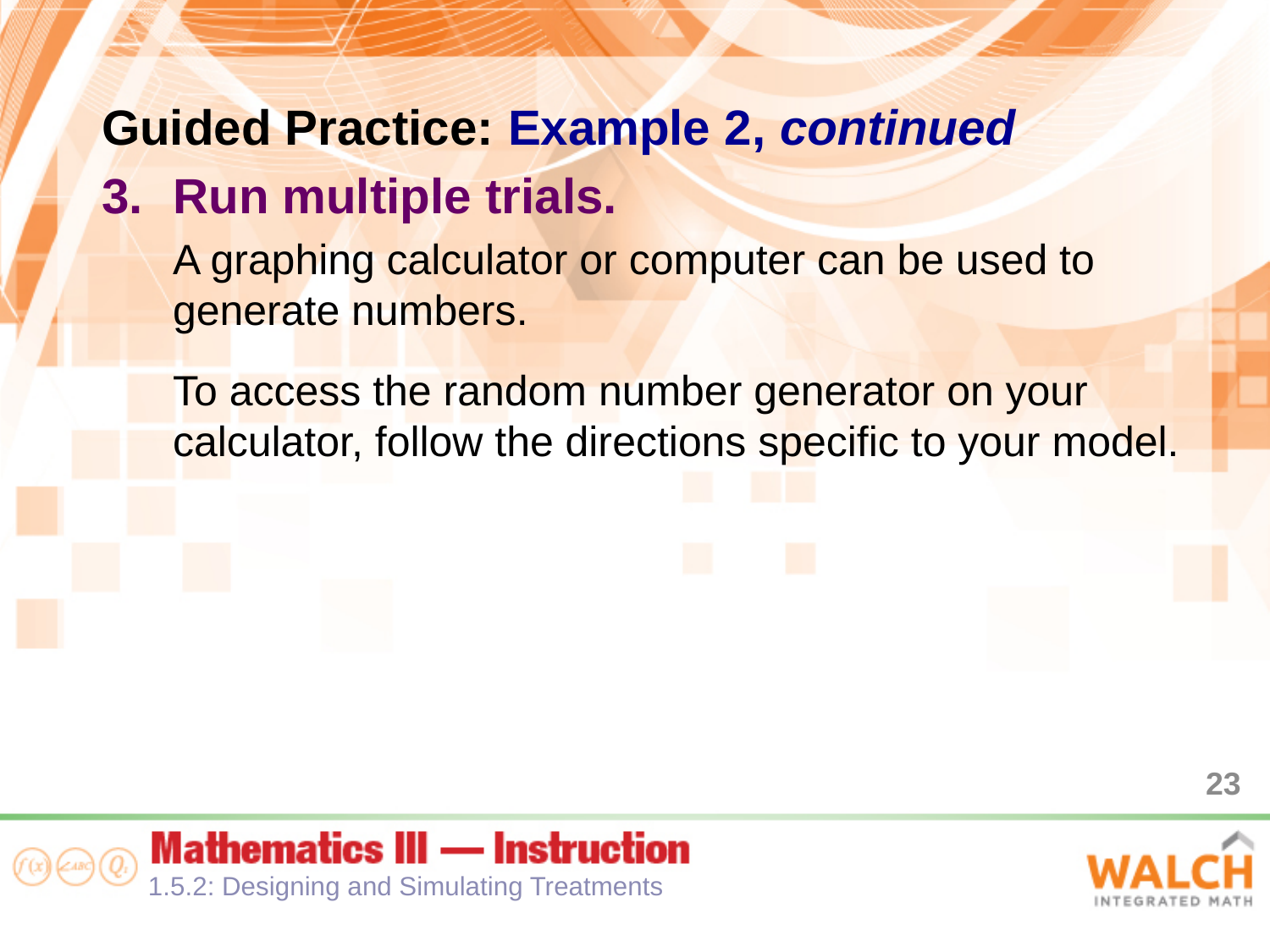

Guided Practice: Example 2, continued
Run multiple trials.
A graphing calculator or computer can be used to generate numbers.
To access the random number generator on your calculator, follow the directions specific to your model.

23
1.5.2: Designing and Simulating Treatments